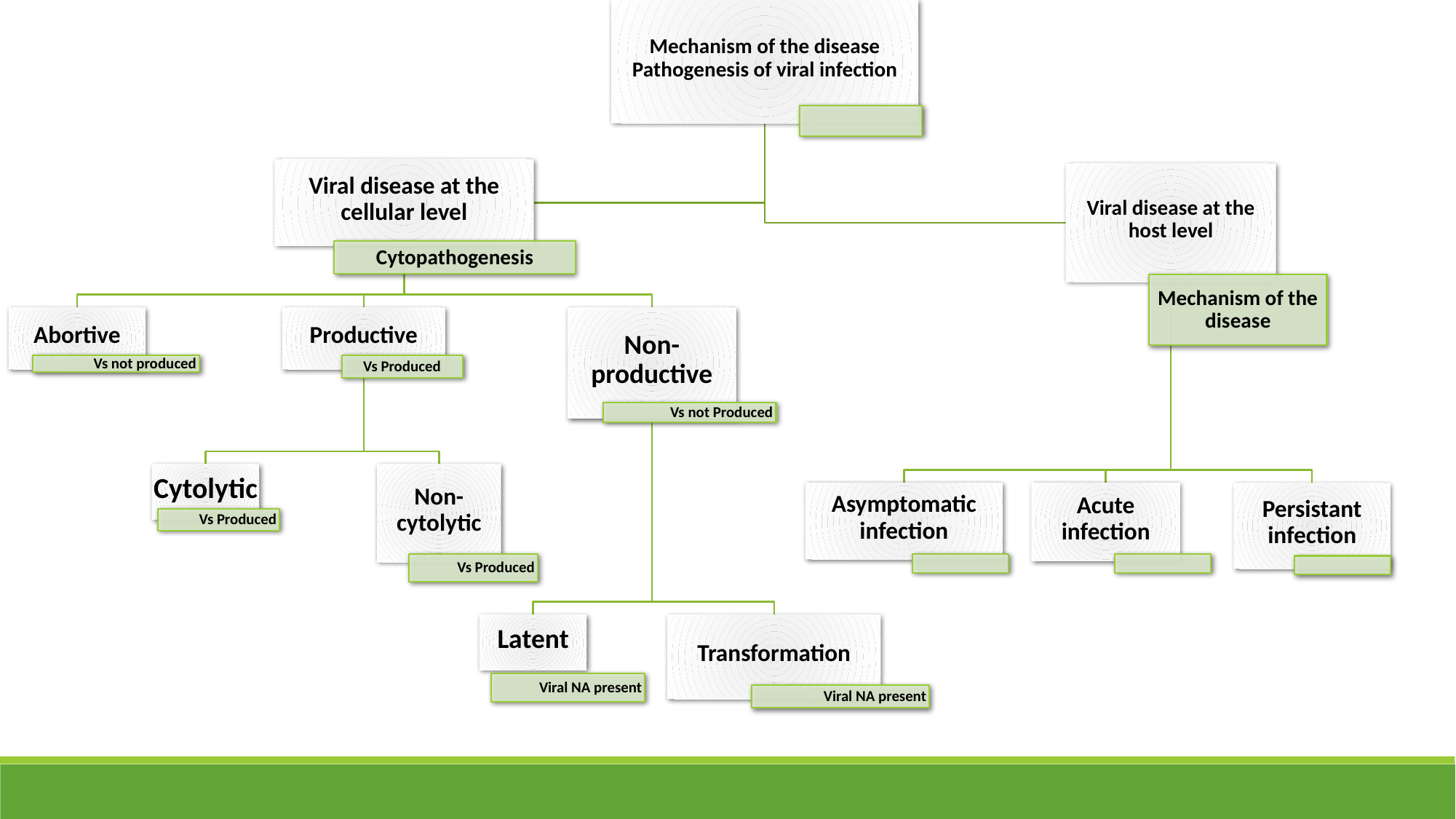

Mechanism of the disease Pathogenesis of viral infection

Viral disease at the cellular level
Cytopathogenesis
Abortive
Vs not produced
Productive
Vs Produced
Cytolytic
Vs Produced
Non-cytolytic
Vs Produced
Non-productive
Vs not Produced
Latent
Viral NA present
Transformation
Viral NA present
Viral disease at the host level
Mechanism of the disease
Asymptomatic infection

Acute infection

Persistant infection